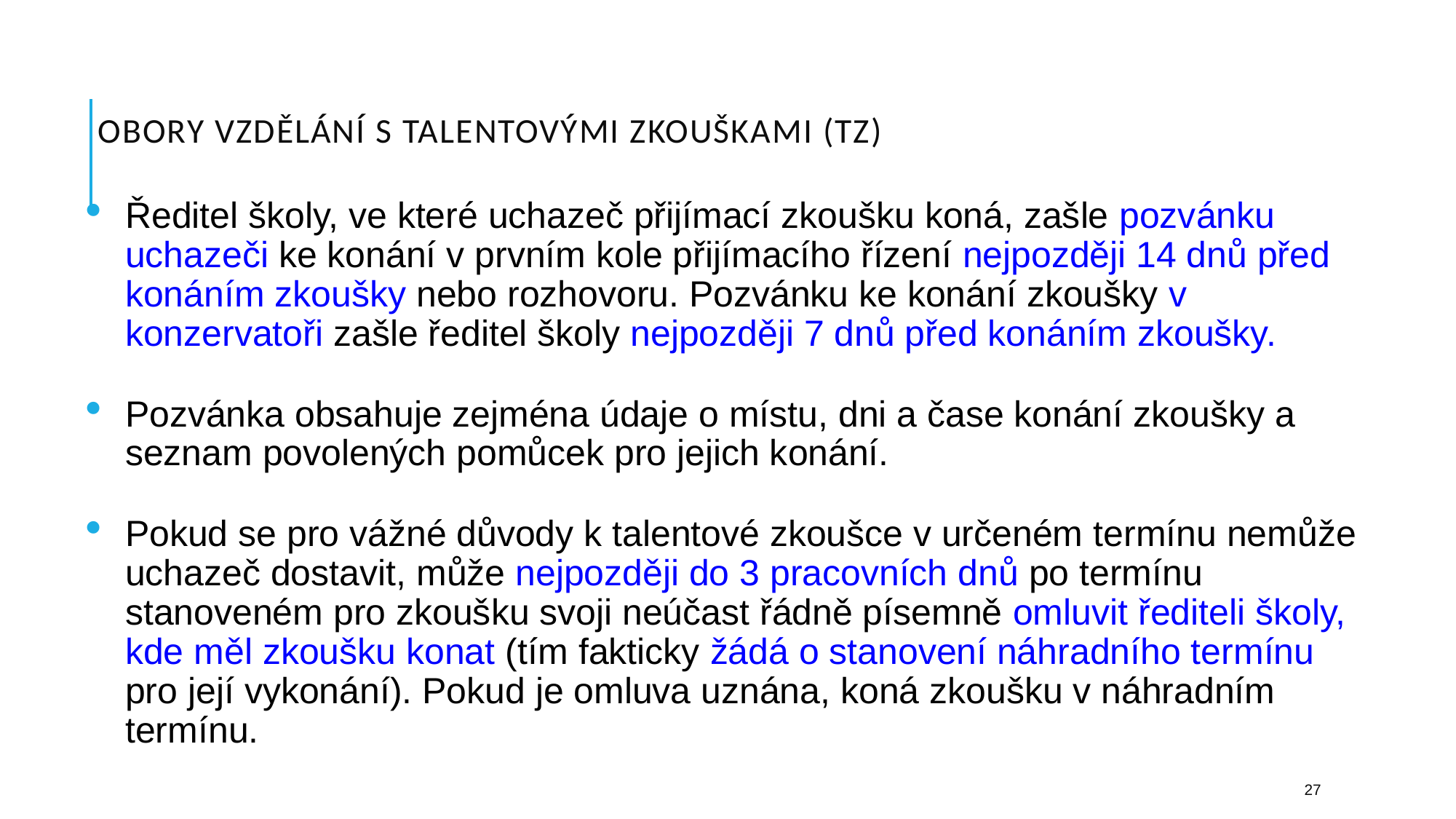

# OBORY VZDĚLÁNÍ S TALENTOVÝMI ZKOUŠKAMI (TZ)

Ředitel školy, ve které uchazeč přijímací zkoušku koná, zašle pozvánku uchazeči ke konání v prvním kole přijímacího řízení nejpozději 14 dnů před konáním zkoušky nebo rozhovoru. Pozvánku ke konání zkoušky v konzervatoři zašle ředitel školy nejpozději 7 dnů před konáním zkoušky.
Pozvánka obsahuje zejména údaje o místu, dni a čase konání zkoušky a seznam povolených pomůcek pro jejich konání.
Pokud se pro vážné důvody k talentové zkoušce v určeném termínu nemůže uchazeč dostavit, může nejpozději do 3 pracovních dnů po termínu stanoveném pro zkoušku svoji neúčast řádně písemně omluvit řediteli školy, kde měl zkoušku konat (tím fakticky žádá o stanovení náhradního termínu pro její vykonání). Pokud je omluva uznána, koná zkoušku v náhradním termínu.
27